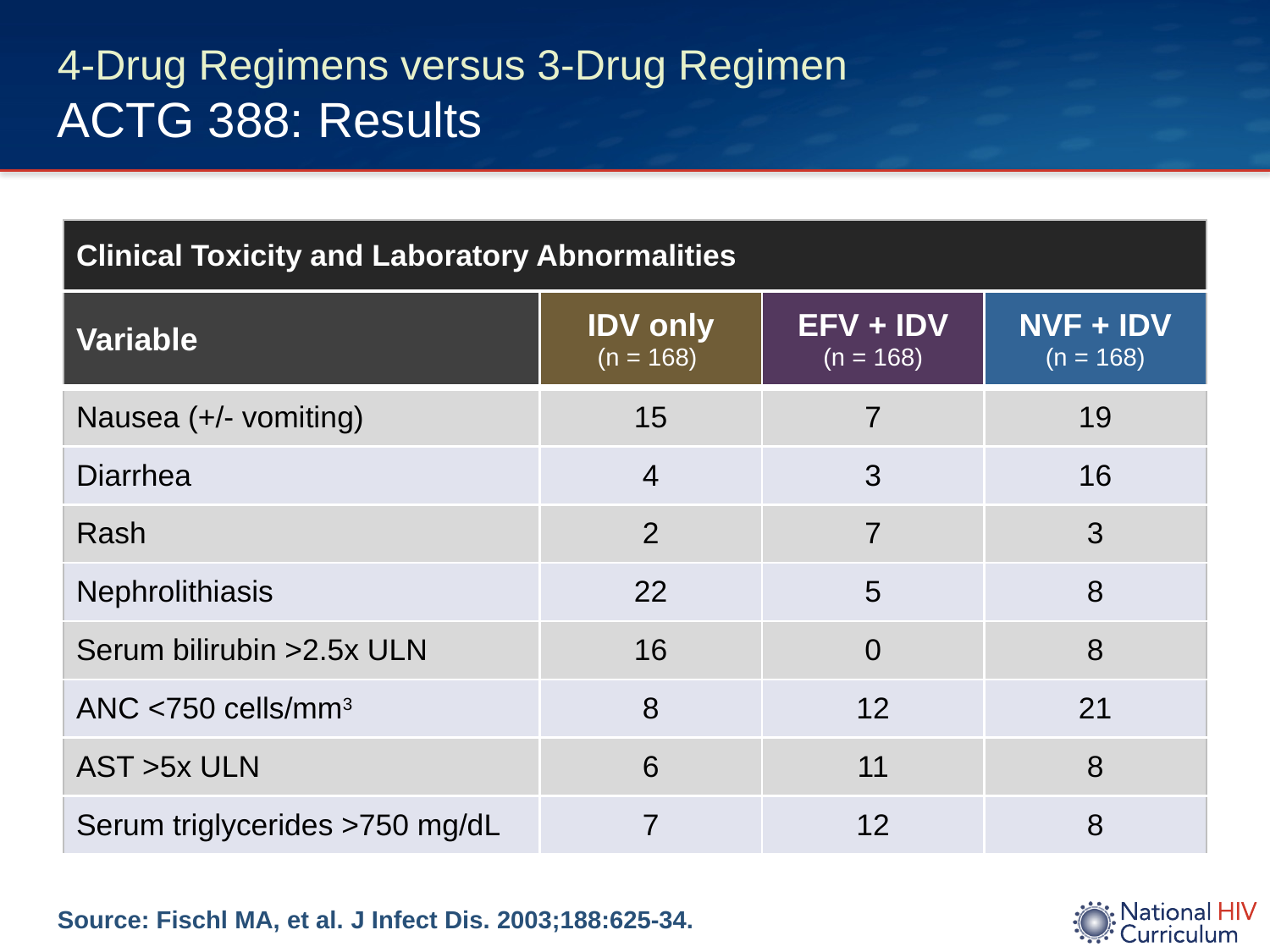

# 4-Drug Regimens versus 3-Drug Regimen ACTG 388: Results
| Clinical Toxicity and Laboratory Abnormalities |  |  |  |
| --- | --- | --- | --- |
| Variable | IDV only (n = 168) | EFV + IDV (n = 168) | NVF + IDV (n = 168) |
| Nausea (+/- vomiting) | 15 | 7 | 19 |
| Diarrhea | 4 | 3 | 16 |
| Rash | 2 | 7 | 3 |
| Nephrolithiasis | 22 | 5 | 8 |
| Serum bilirubin >2.5x ULN | 16 | 0 | 8 |
| ANC <750 cells/mm3 | 8 | 12 | 21 |
| AST >5x ULN | 6 | 11 | 8 |
| Serum triglycerides >750 mg/dL | 7 | 12 | 8 |
Source: Fischl MA, et al. J Infect Dis. 2003;188:625-34.